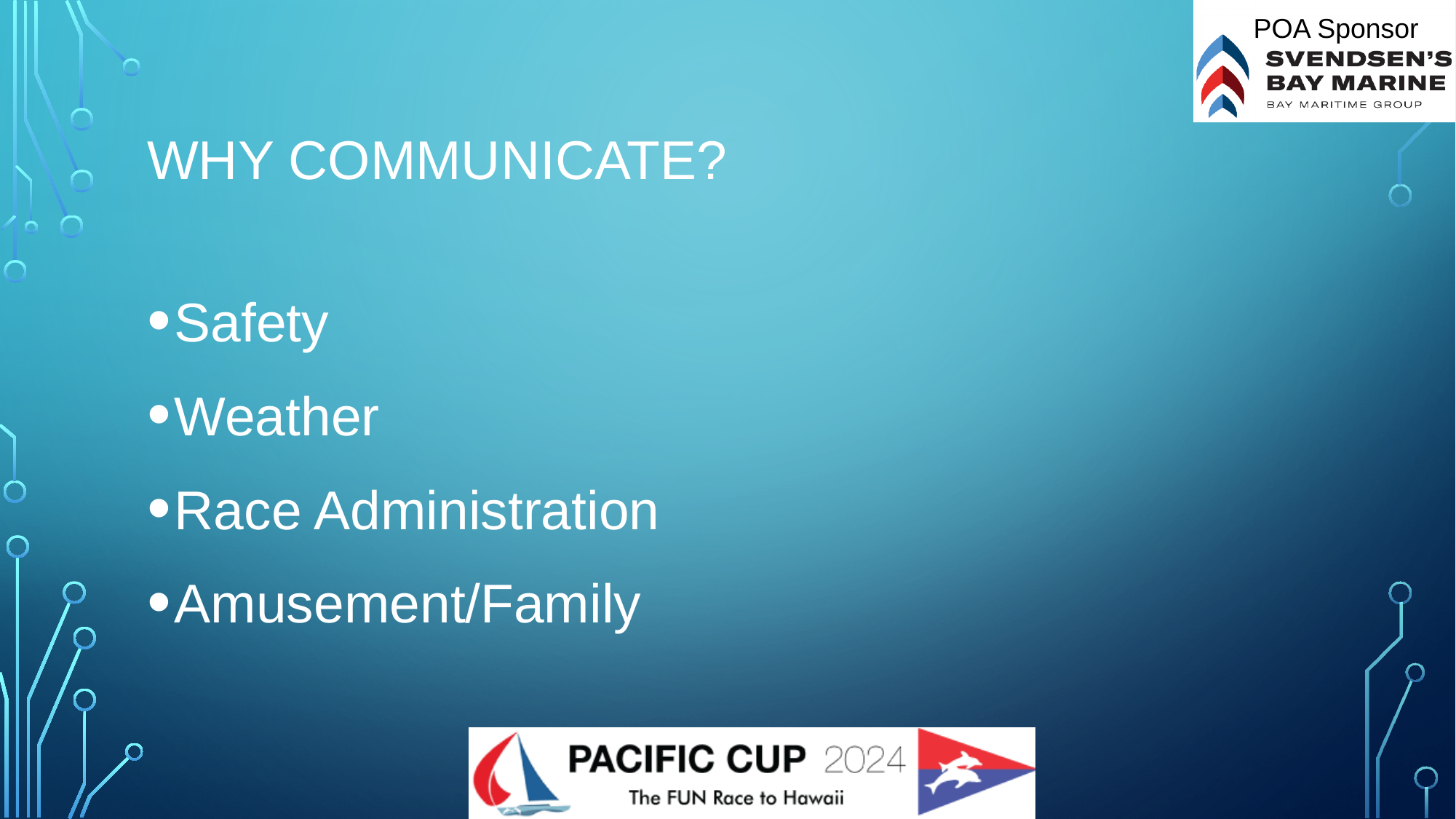

# Why Communicate?
Safety
Weather
Race Administration
Amusement/Family